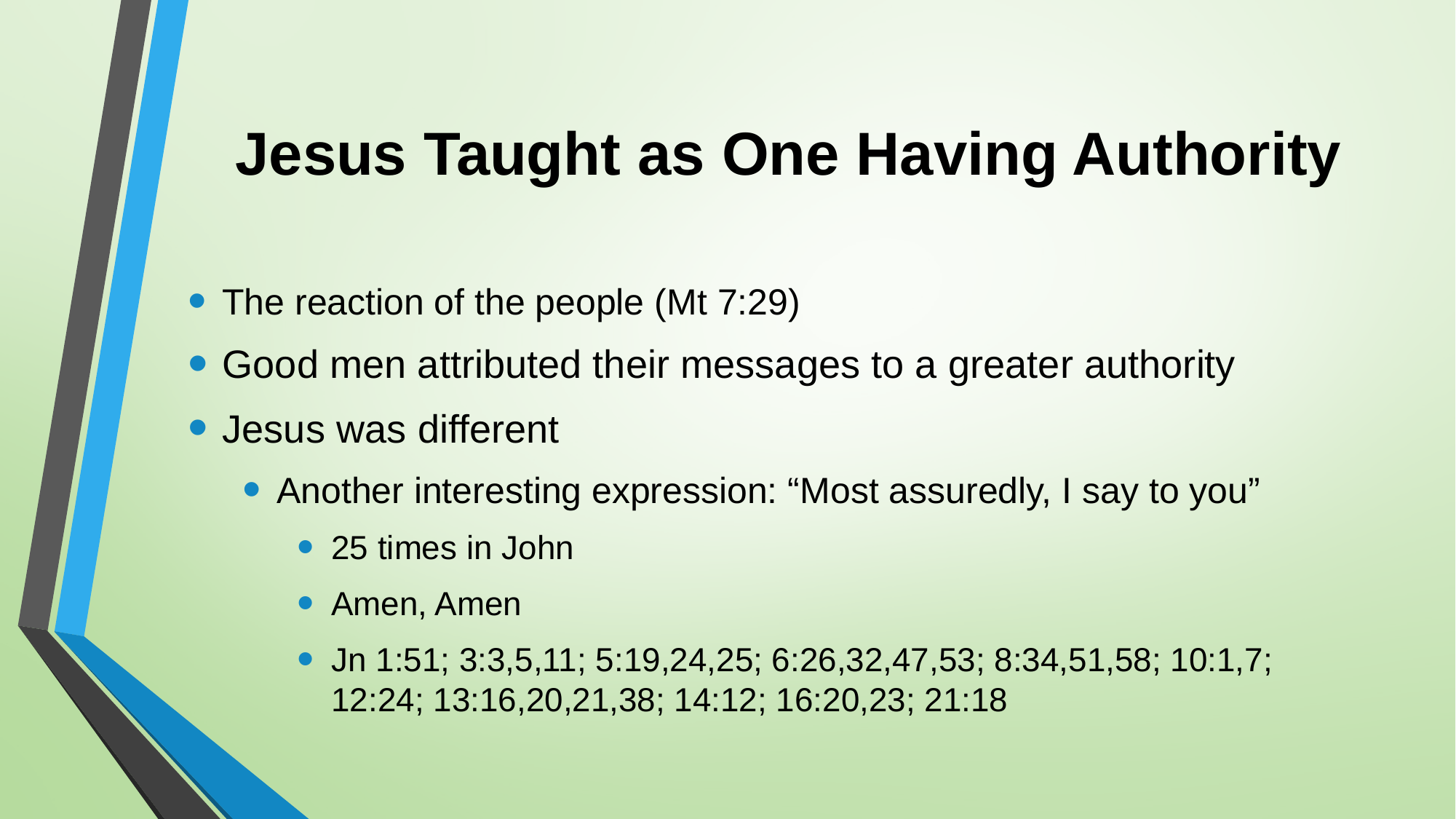

# Jesus Taught as One Having Authority
The reaction of the people (Mt 7:29)
Good men attributed their messages to a greater authority
Jesus was different
Another interesting expression: “Most assuredly, I say to you”
25 times in John
Amen, Amen
Jn 1:51; 3:3,5,11; 5:19,24,25; 6:26,32,47,53; 8:34,51,58; 10:1,7; 12:24; 13:16,20,21,38; 14:12; 16:20,23; 21:18